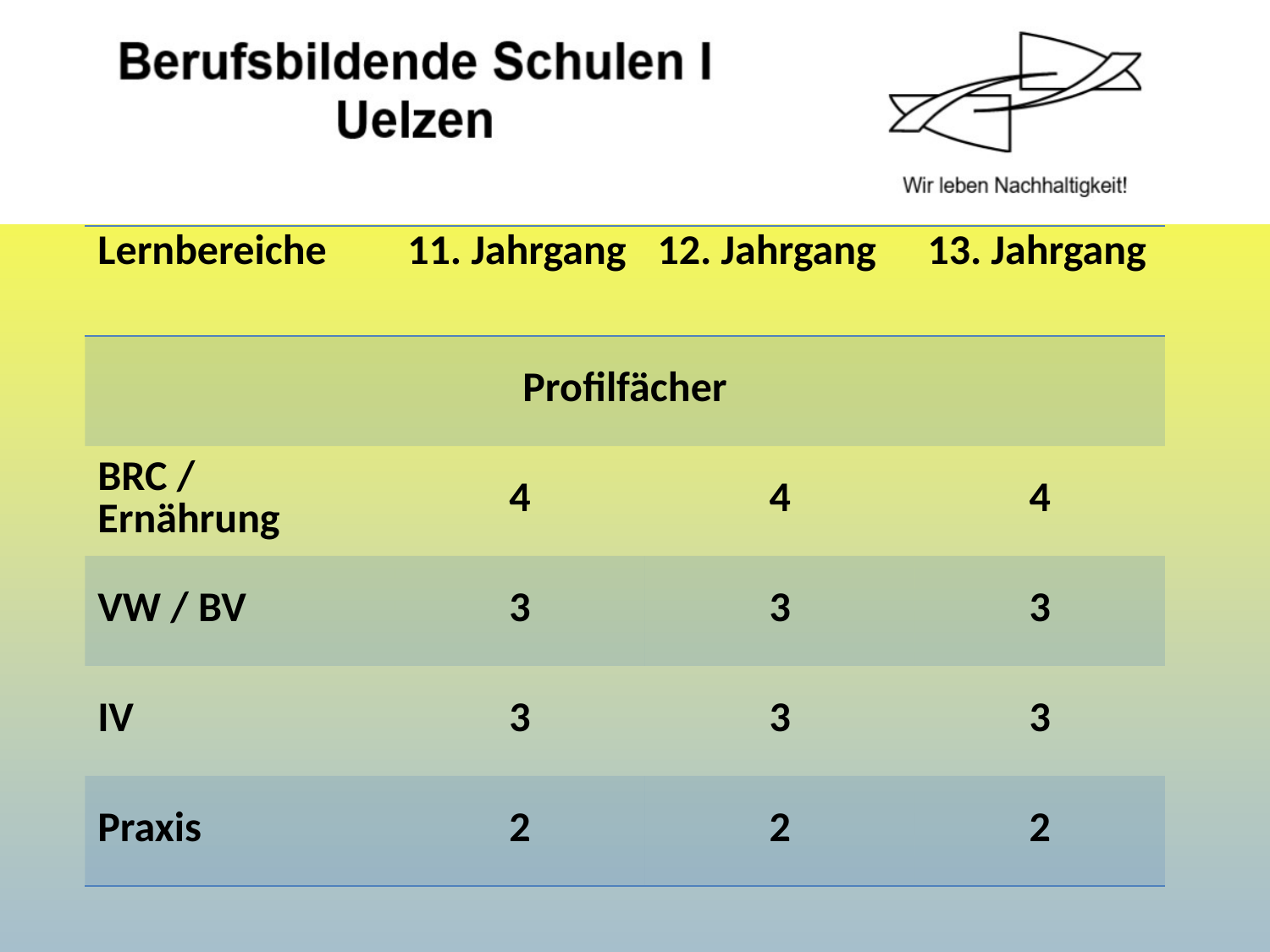

| Lernbereiche | 11. Jahrgang | 12. Jahrgang | 13. Jahrgang |
| --- | --- | --- | --- |
| Profilfächer |  |  |  |
| BRC / Ernährung | 4 | 4 | 4 |
| VW / BV | 3 | 3 | 3 |
| IV | 3 | 3 | 3 |
| Praxis | 2 | 2 | 2 |